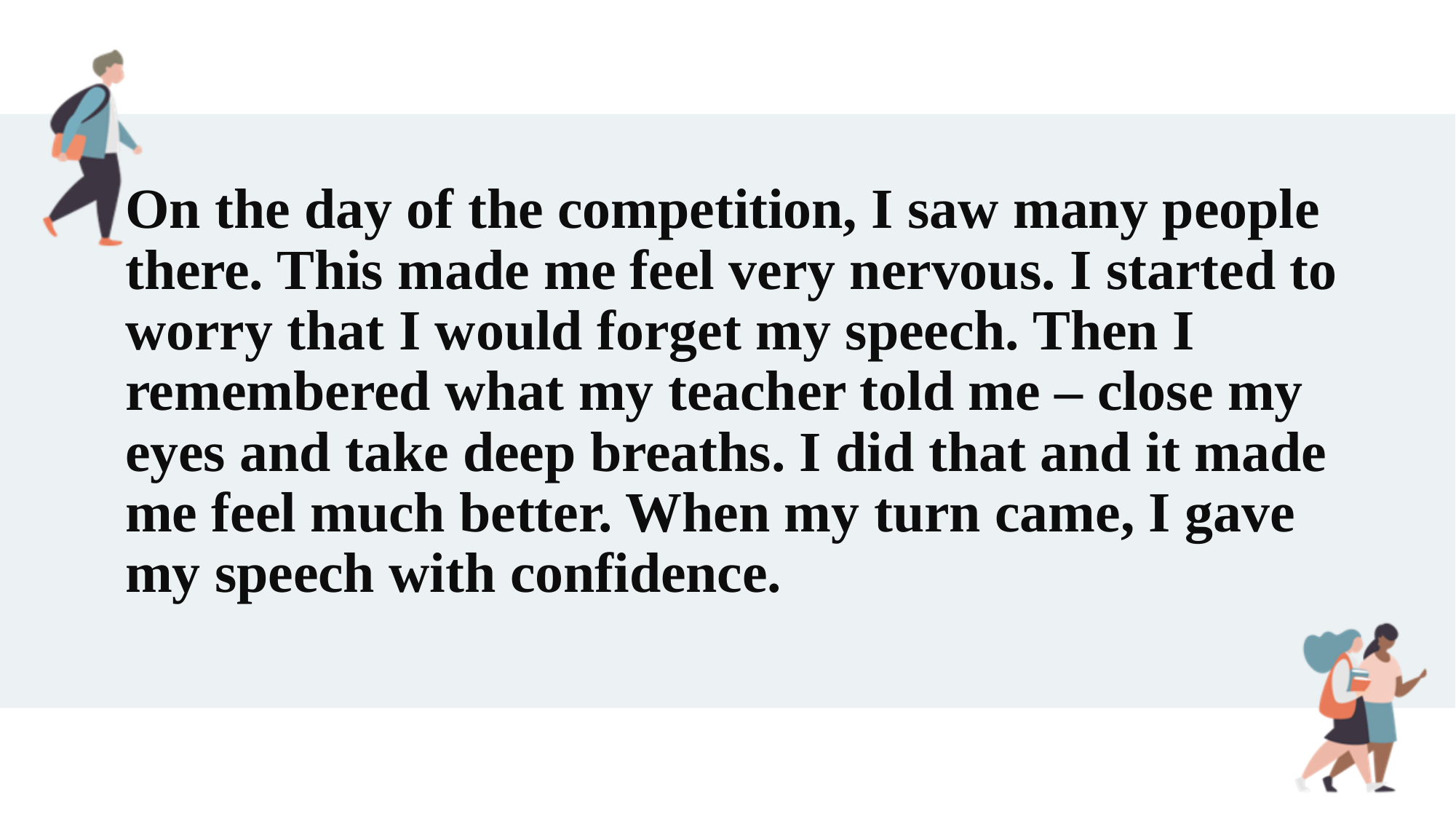

On the day of the competition, I saw many people there. This made me feel very nervous. I started to worry that I would forget my speech. Then I remembered what my teacher told me – close my eyes and take deep breaths. I did that and it made me feel much better. When my turn came, I gave my speech with confidence.